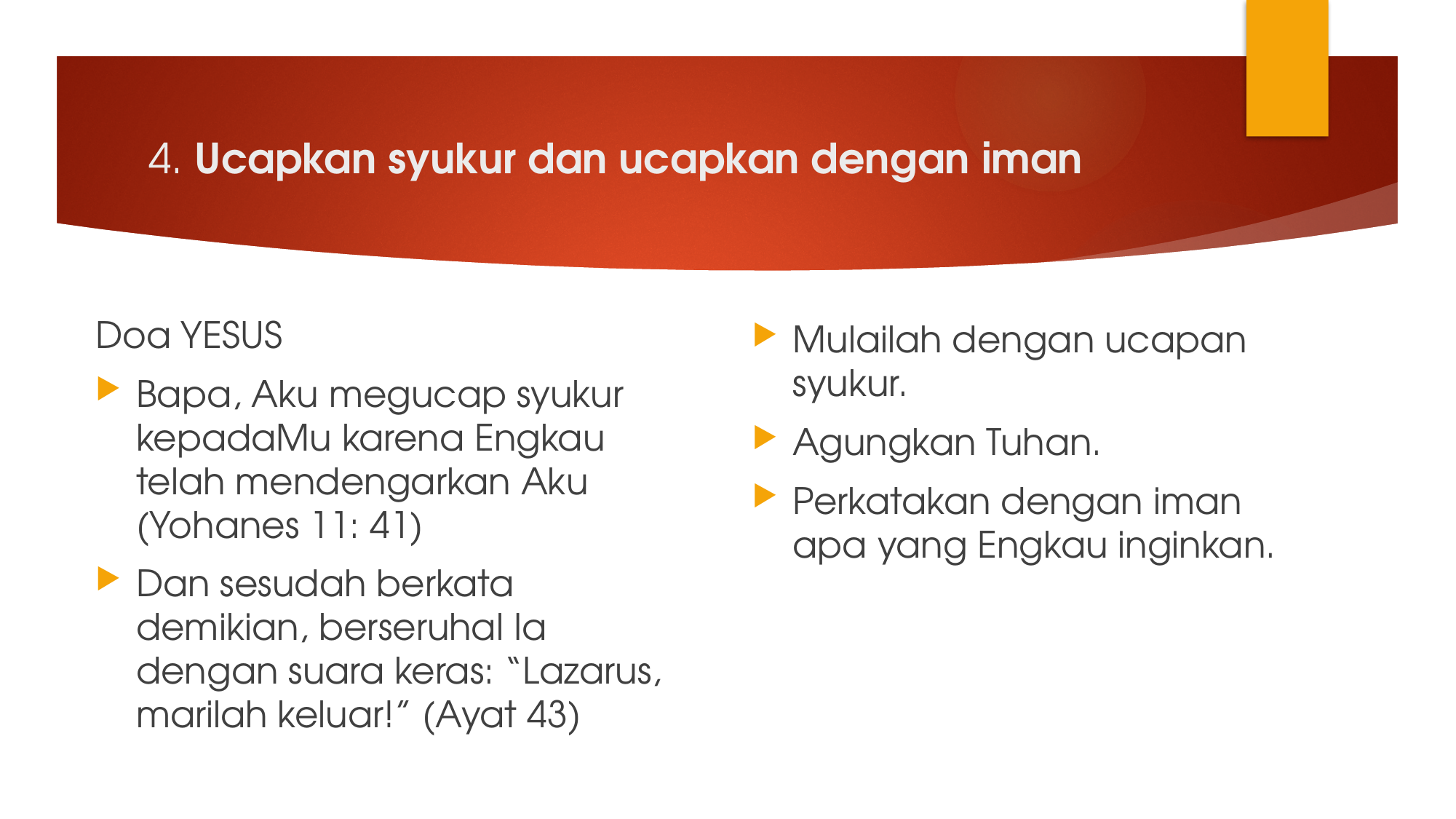

# 4. Ucapkan syukur dan ucapkan dengan iman
Doa YESUS
Bapa, Aku megucap syukur kepadaMu karena Engkau telah mendengarkan Aku  (Yohanes 11: 41)
Dan sesudah berkata demikian, berseruhal Ia dengan suara keras: “Lazarus, marilah keluar!” (Ayat 43)

Mulailah dengan ucapan syukur.
Agungkan Tuhan.
Perkatakan dengan iman apa yang Engkau inginkan.